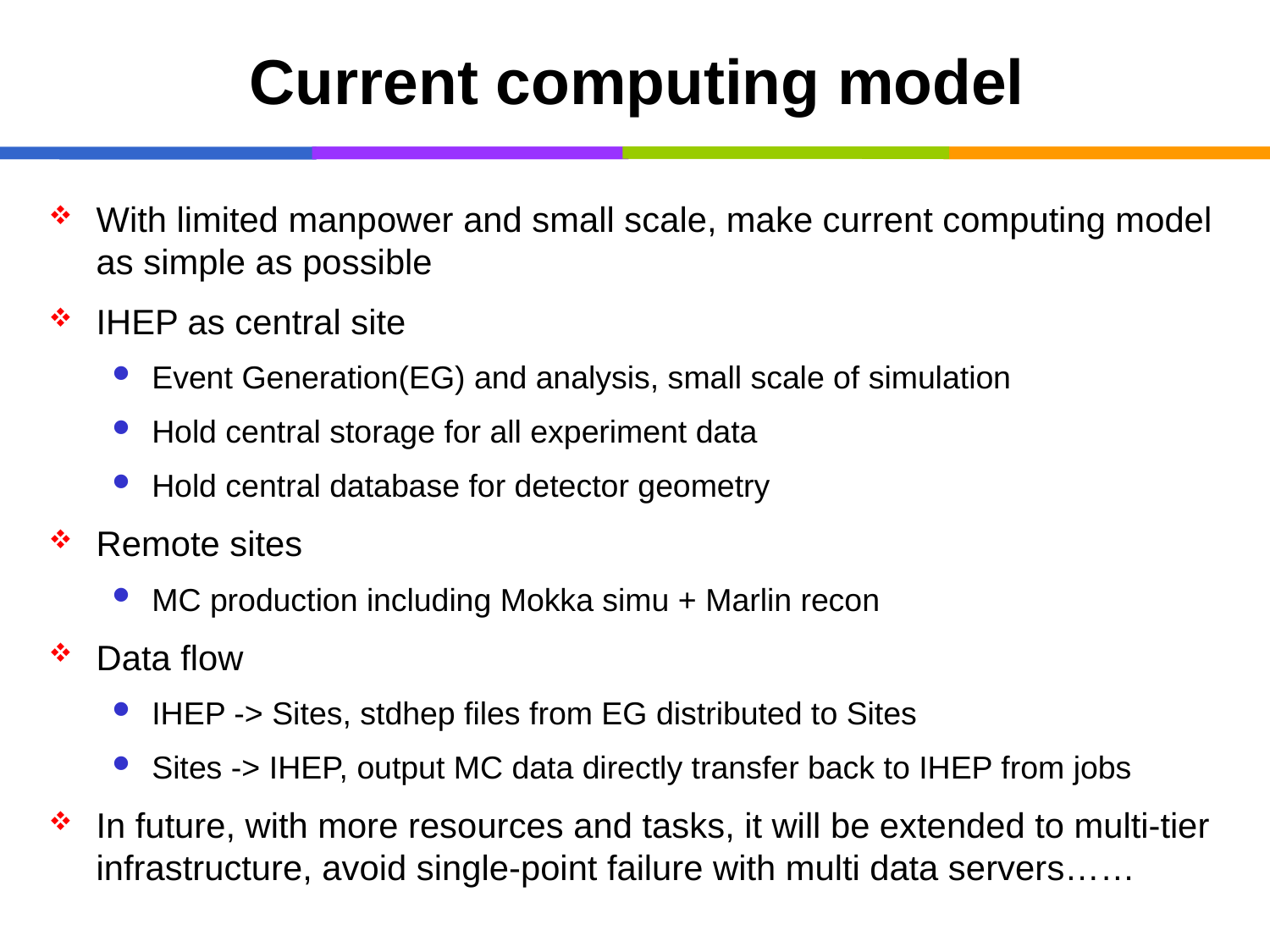

# Current computing model
With limited manpower and small scale, make current computing model as simple as possible
IHEP as central site
Event Generation(EG) and analysis, small scale of simulation
Hold central storage for all experiment data
Hold central database for detector geometry
Remote sites
MC production including Mokka simu + Marlin recon
Data flow
IHEP -> Sites, stdhep files from EG distributed to Sites
Sites -> IHEP, output MC data directly transfer back to IHEP from jobs
In future, with more resources and tasks, it will be extended to multi-tier infrastructure, avoid single-point failure with multi data servers……